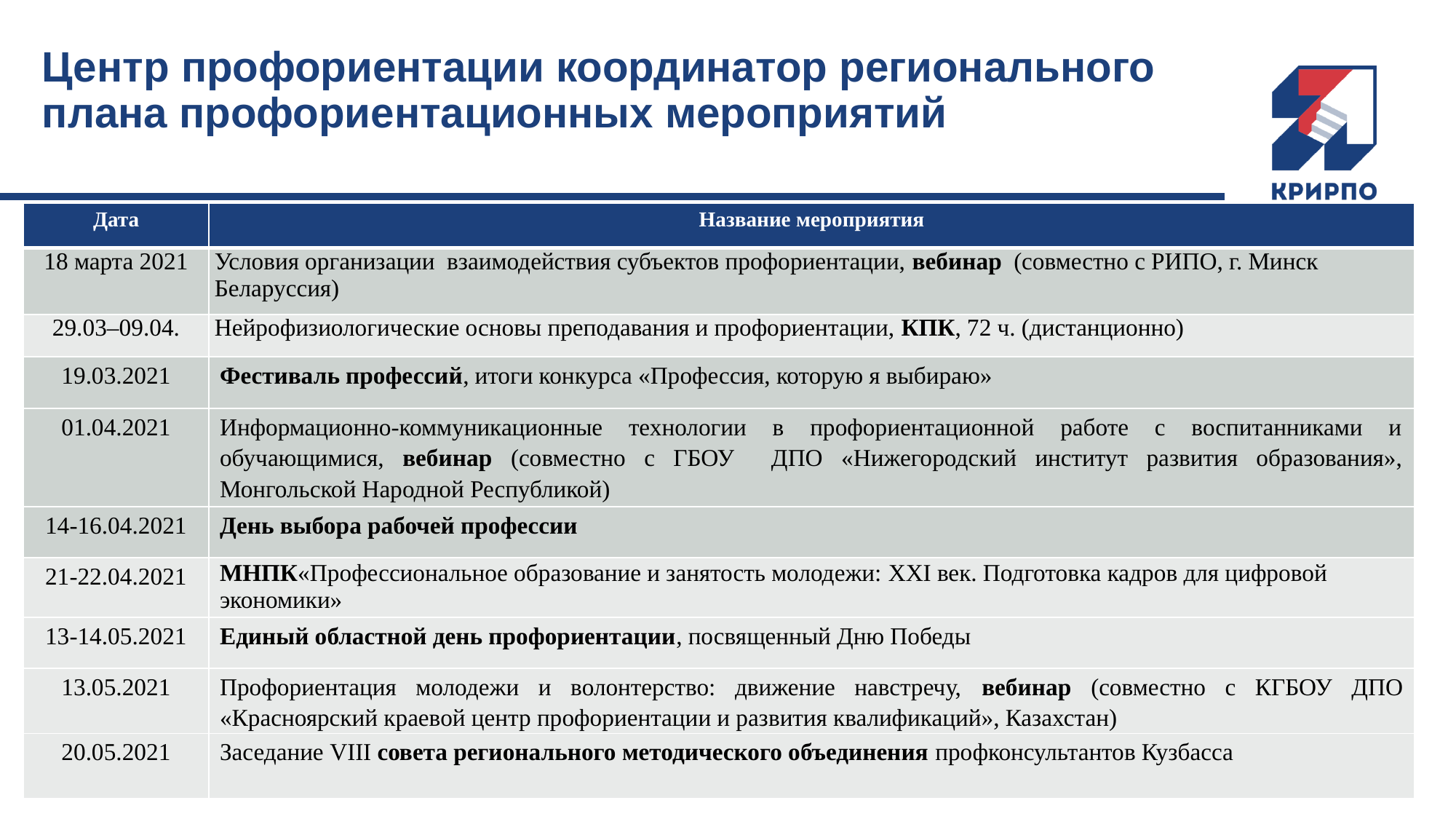

# Центр профориентации координатор регионального плана профориентационных мероприятий
| Дата | Название мероприятия |
| --- | --- |
| 18 марта 2021 | Условия организации  взаимодействия субъектов профориентации, вебинар  (совместно с РИПО, г. Минск Беларуссия) |
| 29.03–09.04. | Нейрофизиологические основы преподавания и профориентации, КПК, 72 ч. (дистанционно) |
| 19.03.2021 | Фестиваль профессий, итоги конкурса «Профессия, которую я выбираю» |
| 01.04.2021 | Информационно-коммуникационные технологии в профориентационной работе с воспитанниками и обучающимися, вебинар (совместно с ГБОУ ДПО «Нижегородский институт развития образования», Монгольской Народной Республикой) |
| 14-16.04.2021 | День выбора рабочей профессии |
| 21-22.04.2021 | МНПК«Профессиональное образование и занятость молодежи: XXI век. Подготовка кадров для цифровой экономики» |
| 13-14.05.2021 | Единый областной день профориентации, посвященный Дню Победы |
| 13.05.2021 | Профориентация молодежи и волонтерство: движение навстречу, вебинар (совместно с КГБОУ ДПО «Красноярский краевой центр профориентации и развития квалификаций», Казахстан) |
| 20.05.2021 | Заседание VIII совета регионального методического объединения профконсультантов Кузбасса |